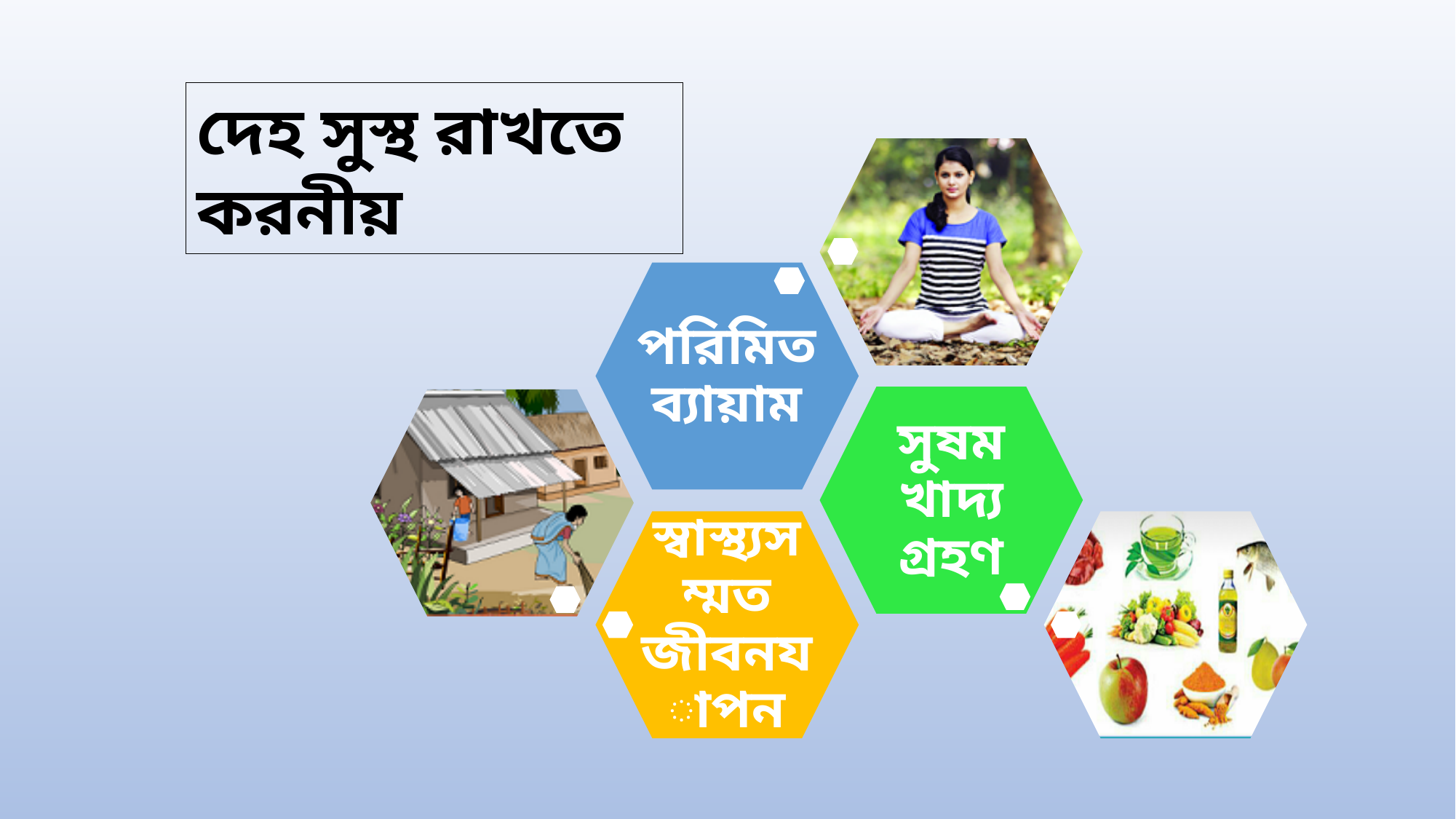

দেহ সুস্থ রাখতে করনীয়
স্বাস্থ্যসম্মত জীবনযাপন
সুষম খাদ্য গ্রহণ
পরিমিত ব্যায়াম